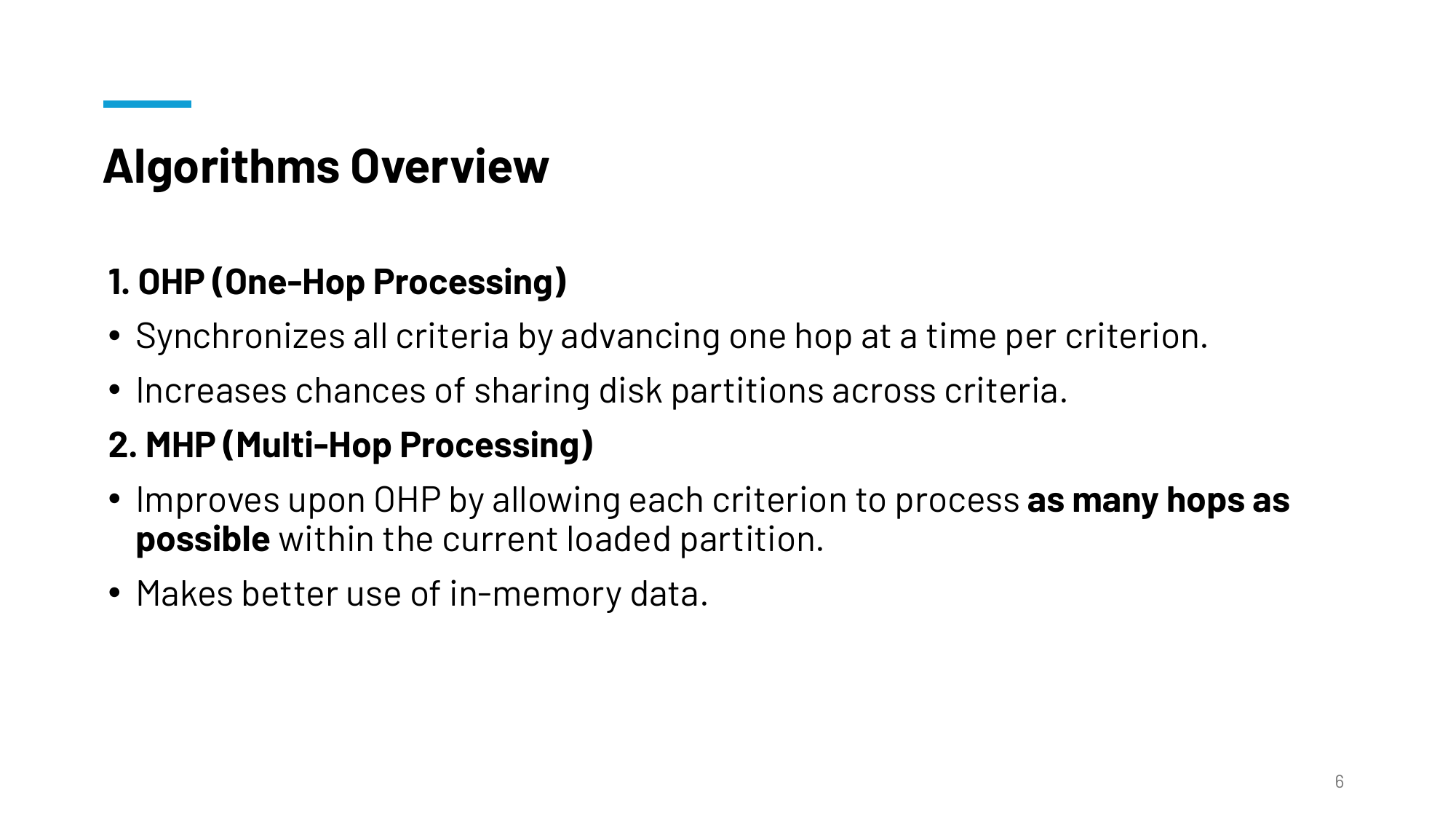

# Algorithms Overview
1. OHP (One-Hop Processing)
Synchronizes all criteria by advancing one hop at a time per criterion.
Increases chances of sharing disk partitions across criteria.
2. MHP (Multi-Hop Processing)
Improves upon OHP by allowing each criterion to process as many hops as possible within the current loaded partition.
Makes better use of in-memory data.

6